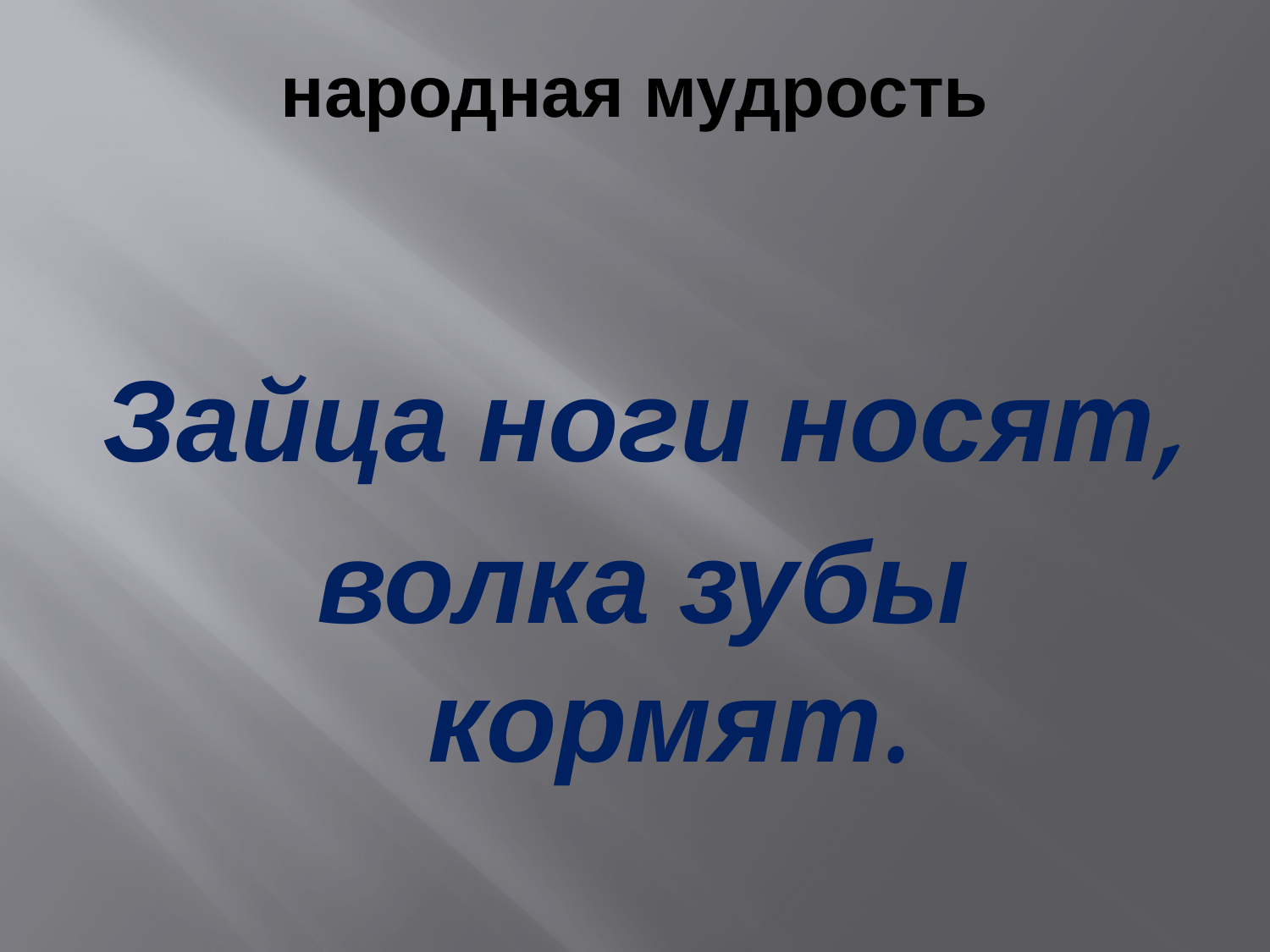

# народная мудрость

Зайца ноги носят,
волка зубы кормят.